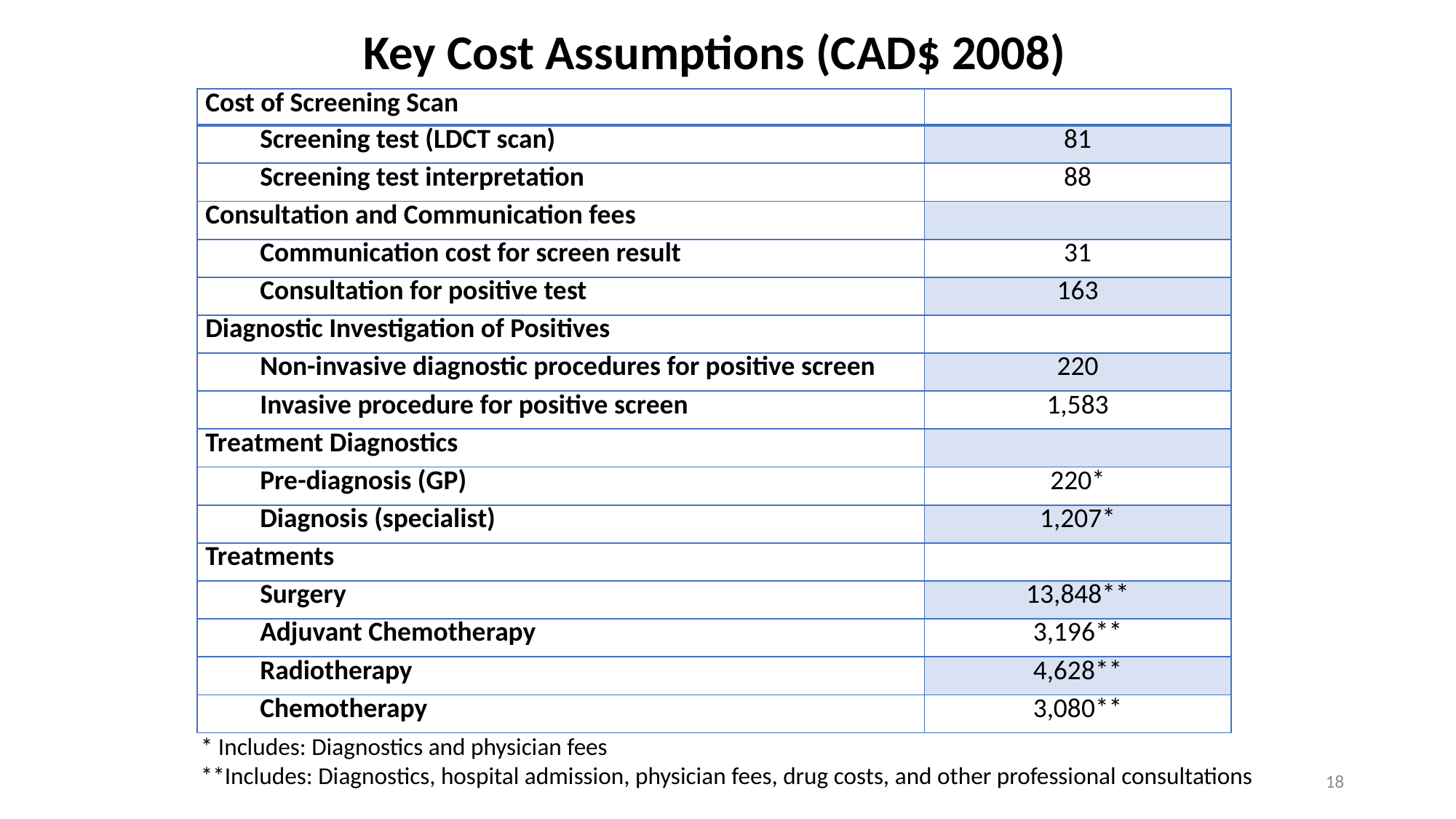

# Key Cost Assumptions (CAD$ 2008)
| Cost of Screening Scan |  |
| --- | --- |
| Screening test (LDCT scan) | 81 |
| Screening test interpretation | 88 |
| Consultation and Communication fees |  |
| Communication cost for screen result | 31 |
| Consultation for positive test | 163 |
| Diagnostic Investigation of Positives |  |
| Non-invasive diagnostic procedures for positive screen | 220 |
| Invasive procedure for positive screen | 1,583 |
| Treatment Diagnostics |  |
| Pre-diagnosis (GP) | 220\* |
| Diagnosis (specialist) | 1,207\* |
| Treatments |  |
| Surgery | 13,848\*\* |
| Adjuvant Chemotherapy | 3,196\*\* |
| Radiotherapy | 4,628\*\* |
| Chemotherapy | 3,080\*\* |
* Includes: Diagnostics and physician fees
**Includes: Diagnostics, hospital admission, physician fees, drug costs, and other professional consultations
18